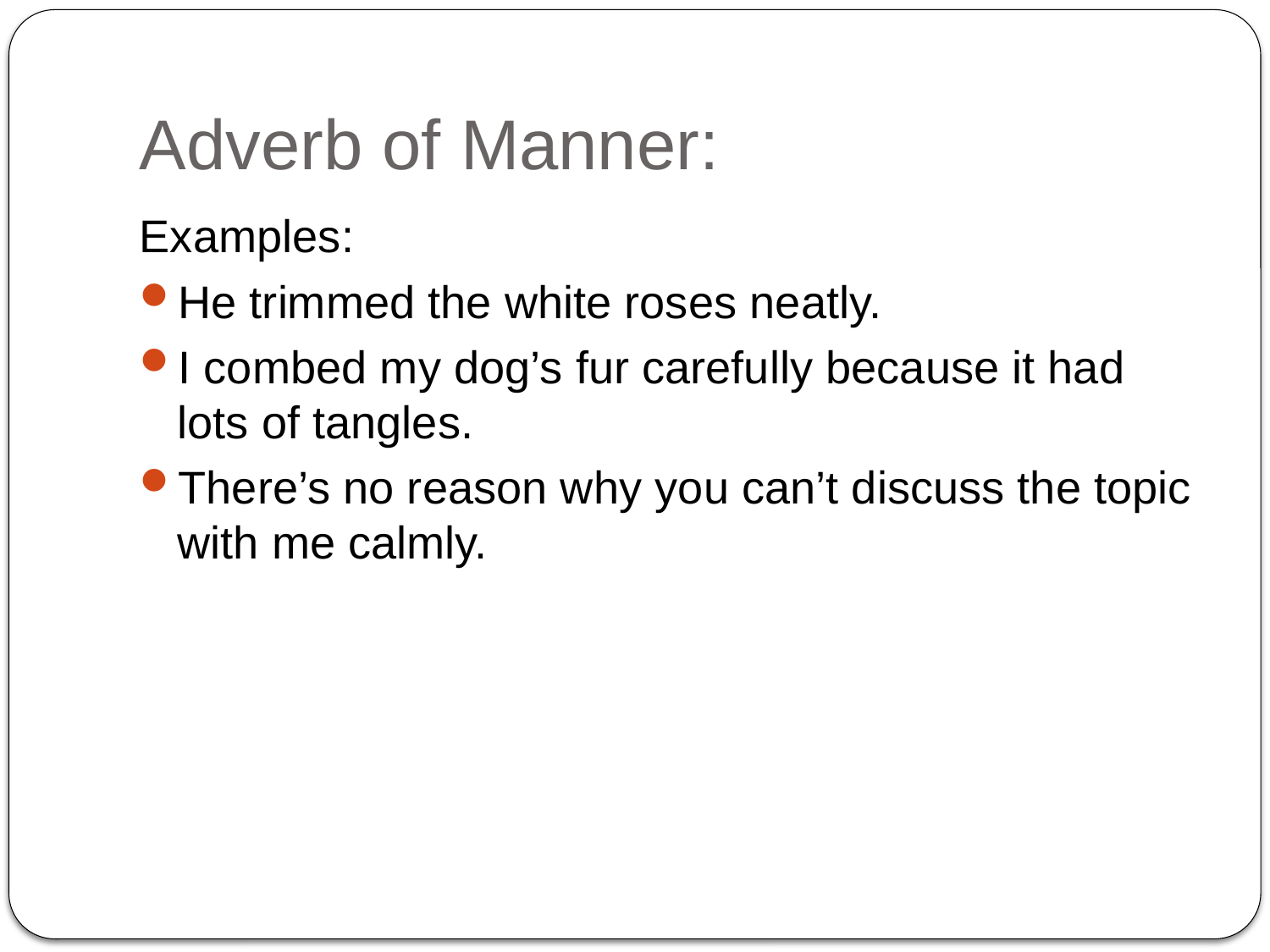

# Adverb of Manner:
Examples:
He trimmed the white roses neatly.
I combed my dog’s fur carefully because it had lots of tangles.
There’s no reason why you can’t discuss the topic with me calmly.